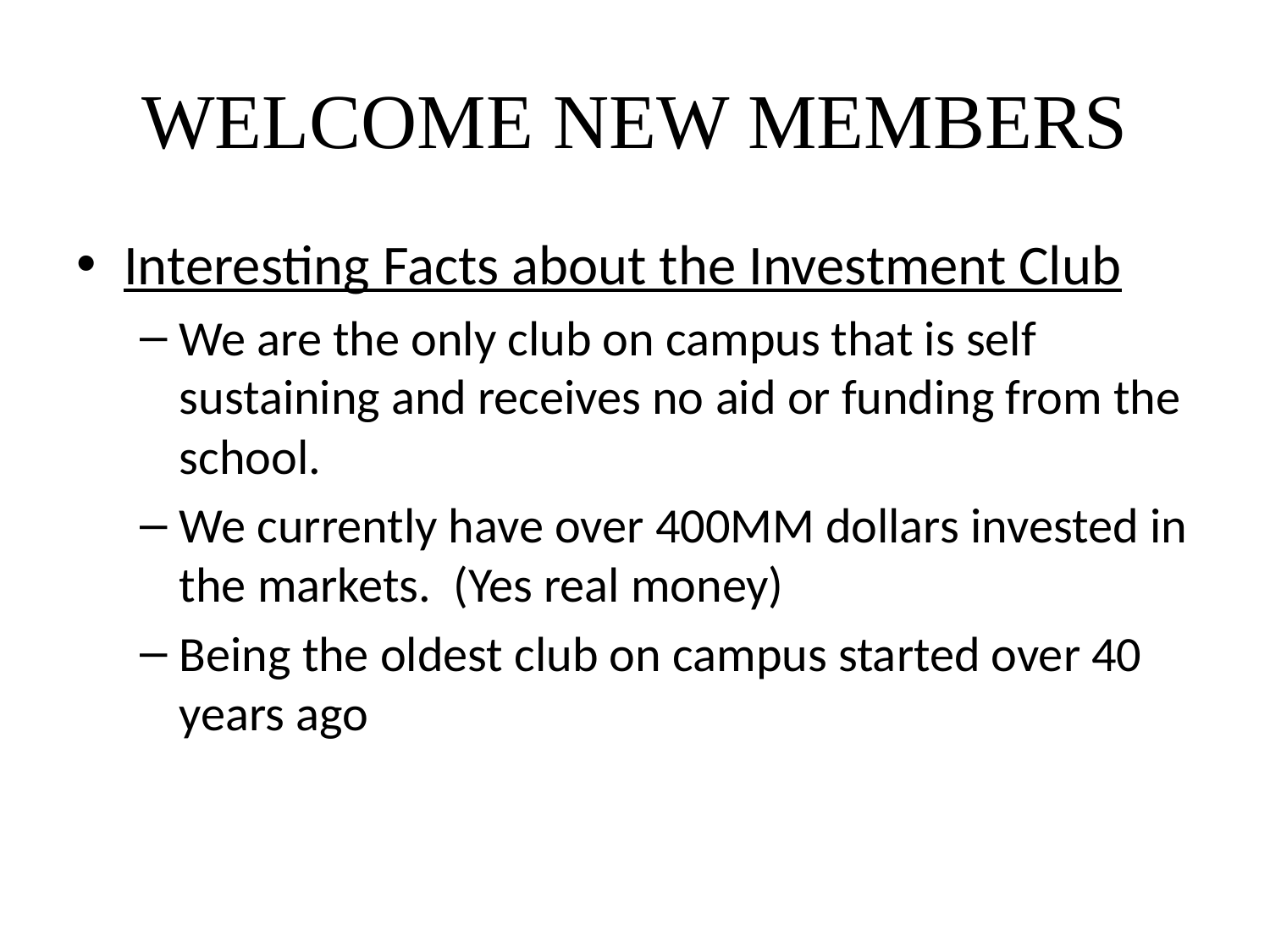

# WELCOME NEW MEMBERS
Interesting Facts about the Investment Club
We are the only club on campus that is self sustaining and receives no aid or funding from the school.
We currently have over 400MM dollars invested in the markets.  (Yes real money)
Being the oldest club on campus started over 40 years ago